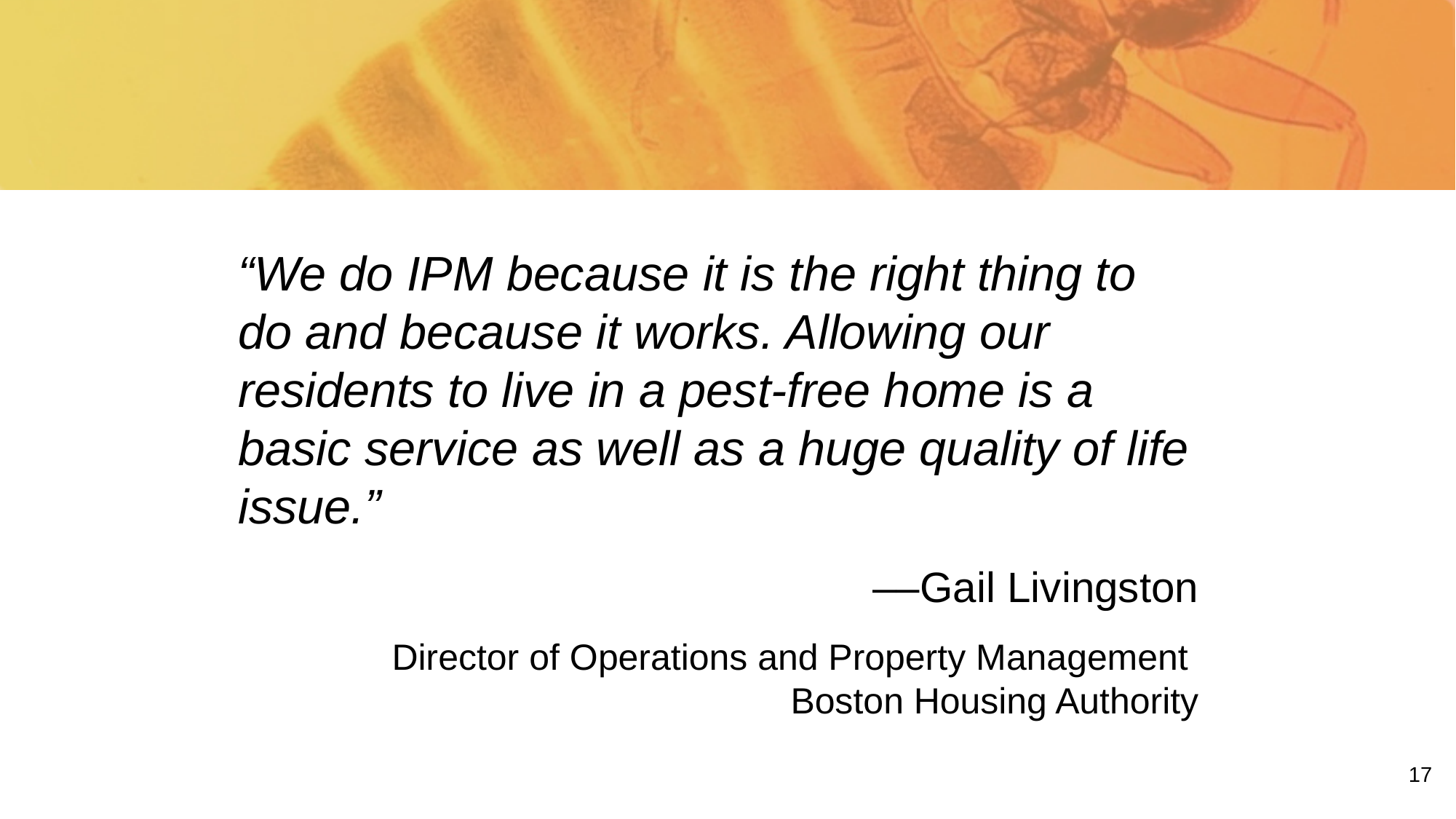

“We do IPM because it is the right thing to do and because it works. Allowing our residents to live in a pest-free home is a basic service as well as a huge quality of life issue.”
––Gail Livingston
Director of Operations and Property Management
Boston Housing Authority
17